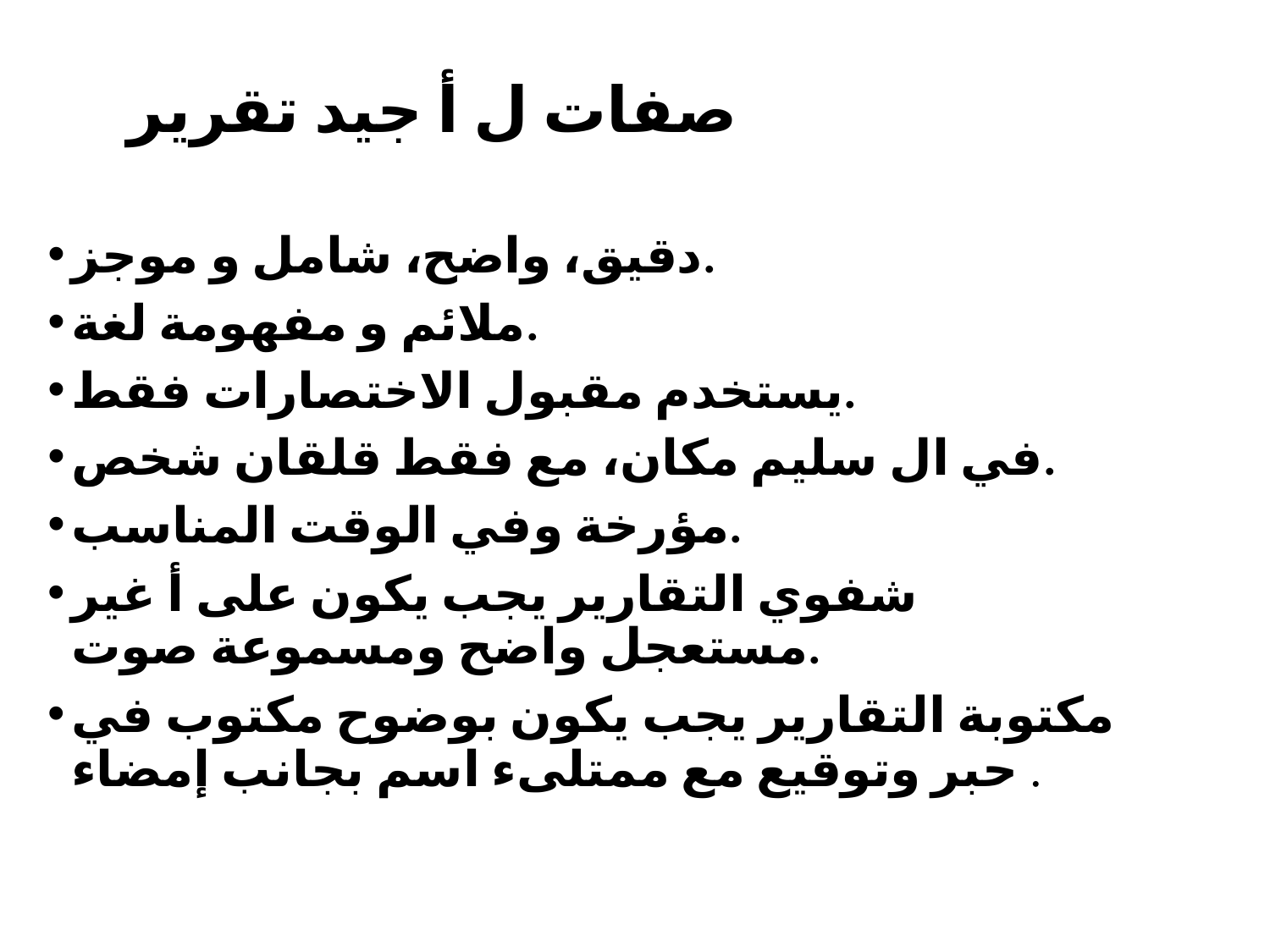

# صفات ل أ جيد تقرير
دقيق، واضح، شامل و موجز.
ملائم و مفهومة لغة.
يستخدم مقبول الاختصارات فقط.
في ال سليم مكان، مع فقط قلقان شخص.
مؤرخة وفي الوقت المناسب.
شفوي التقارير يجب يكون على أ غير مستعجل واضح ومسموعة​ صوت.
مكتوبة التقارير يجب يكون بوضوح مكتوب في حبر وتوقيع​ مع ممتلىء اسم بجانب إمضاء .